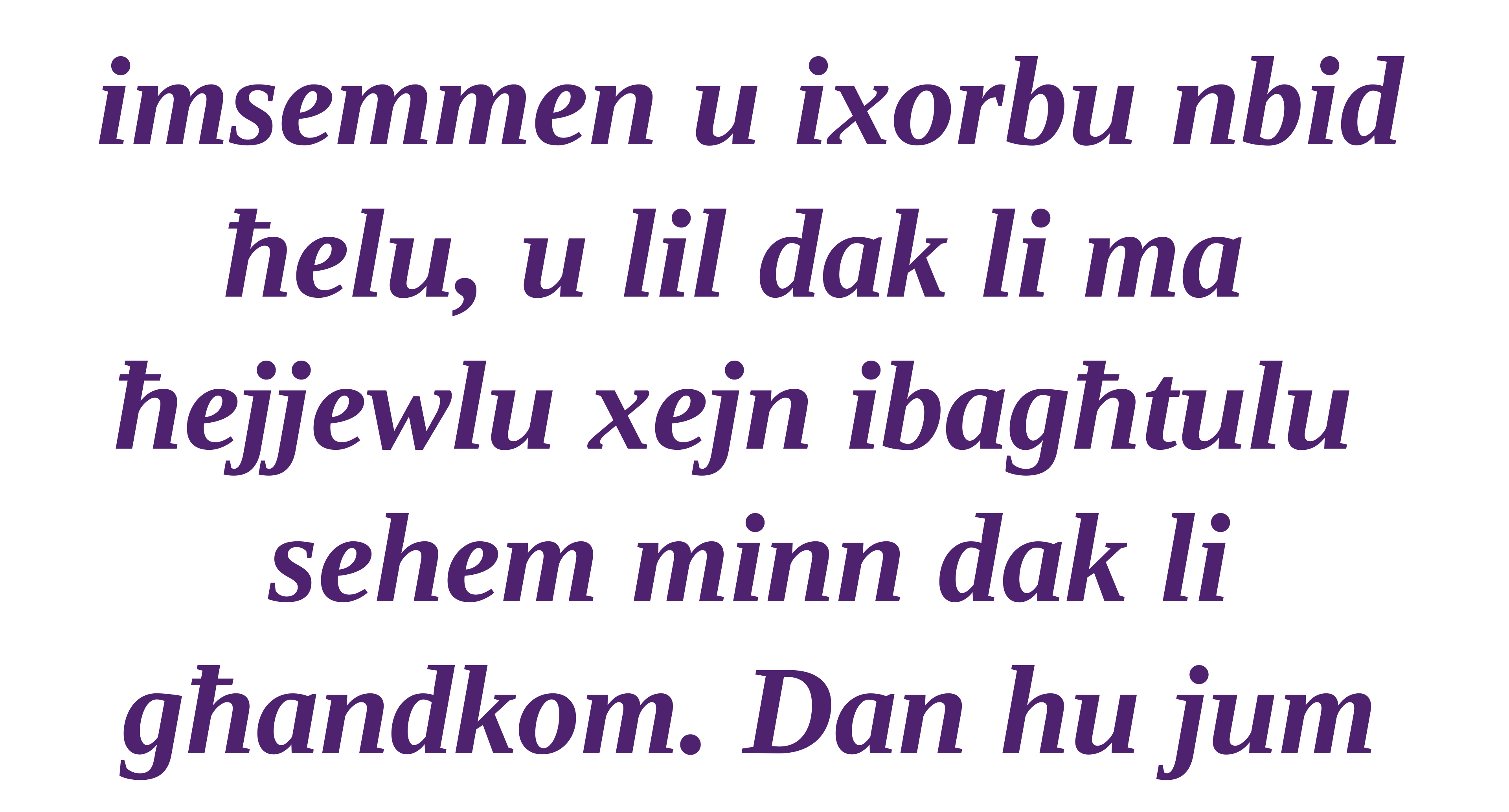

imsemmen u ixorbu nbid
ħelu, u lil dak li ma
ħejjewlu xejn ibagħtulu
sehem minn dak li għandkom. Dan hu jum